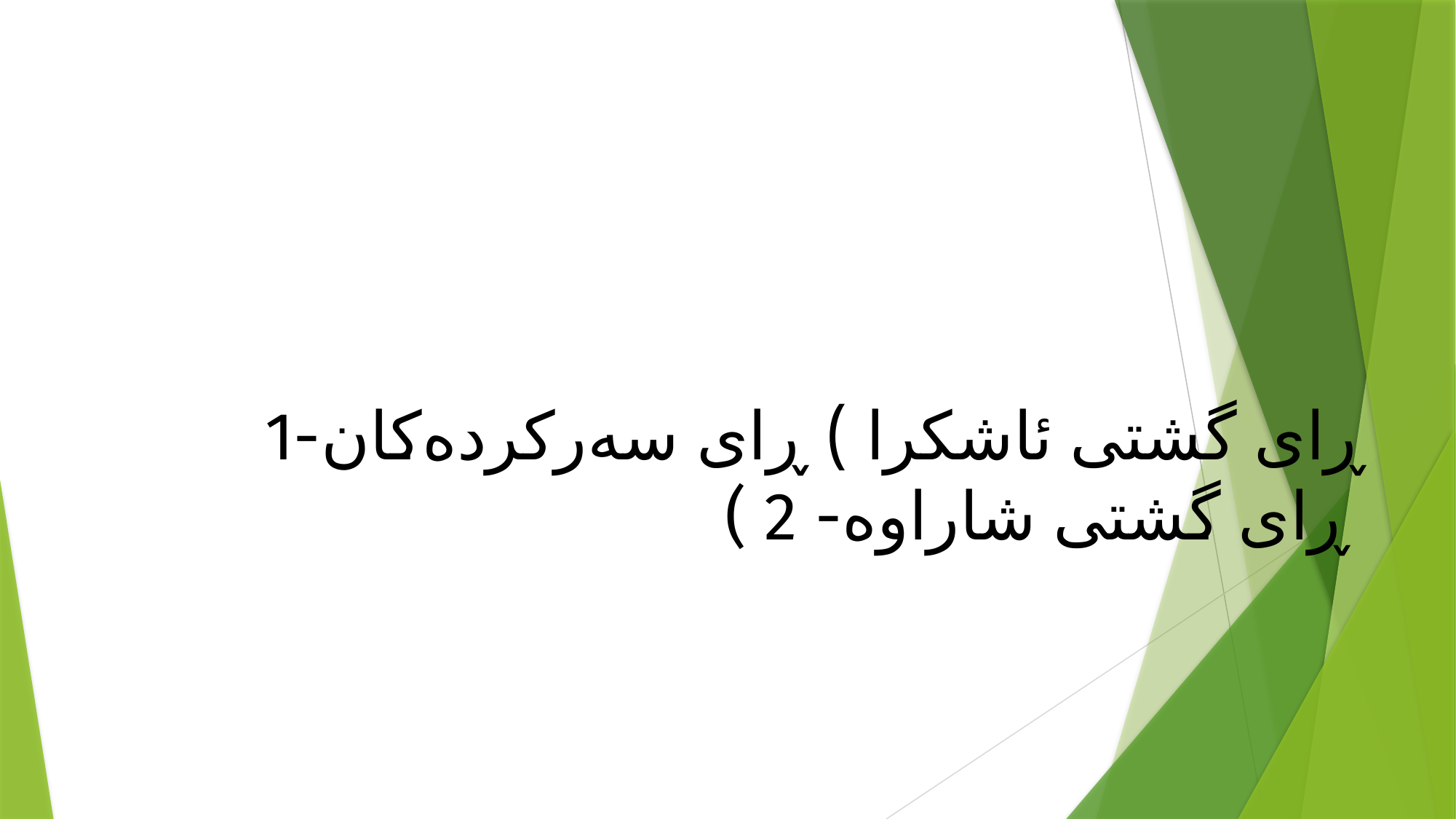

1-ڕای گشتی ئاشكرا ) ڕای سەركردەكان
( 2 -ڕای گشتی شاراوە